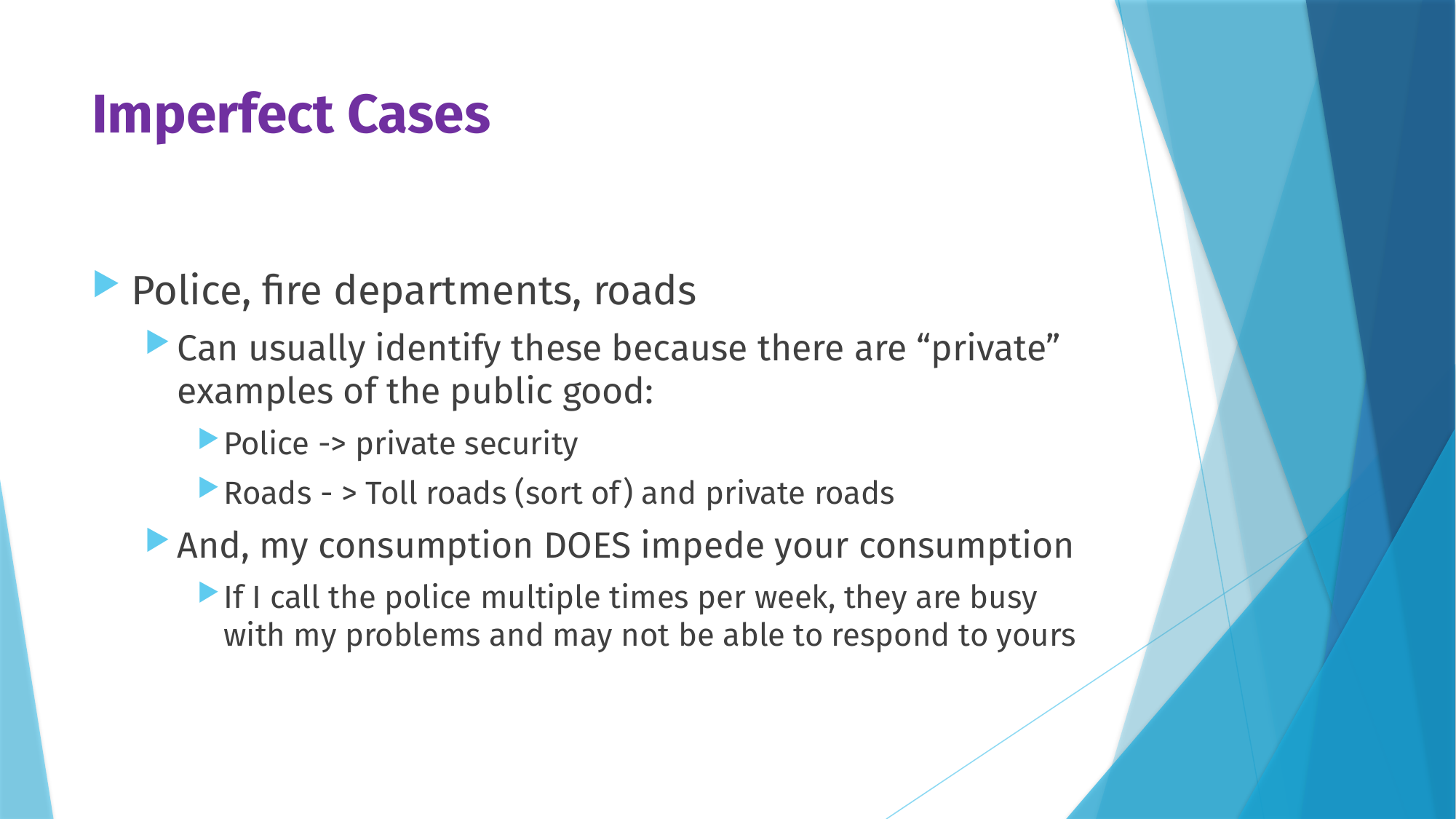

# Imperfect Cases
Police, fire departments, roads
Can usually identify these because there are “private” examples of the public good:
Police -> private security
Roads - > Toll roads (sort of) and private roads
And, my consumption DOES impede your consumption
If I call the police multiple times per week, they are busy with my problems and may not be able to respond to yours